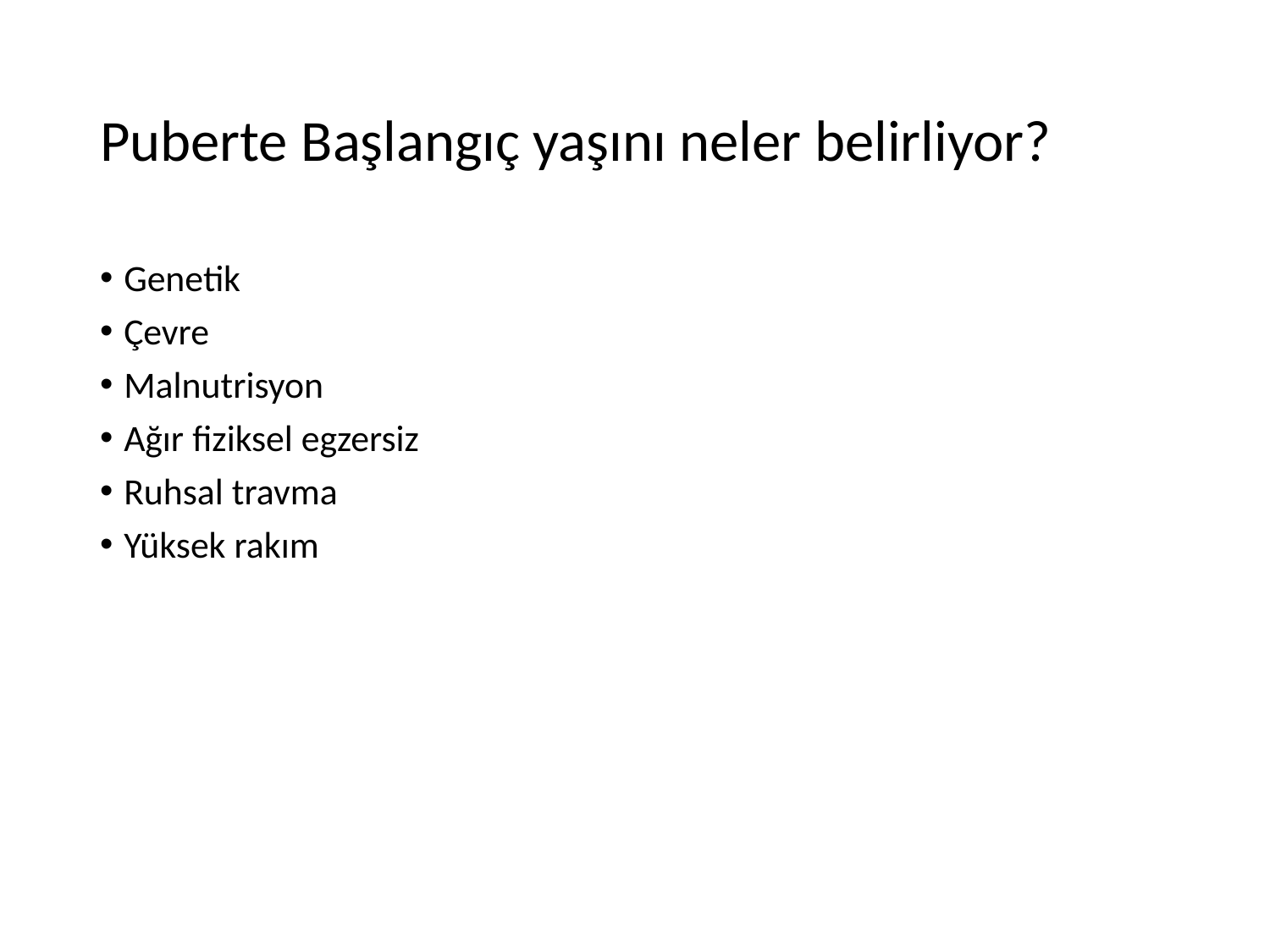

# Puberte Başlangıç yaşını neler belirliyor?
Genetik
Çevre
Malnutrisyon
Ağır fiziksel egzersiz
Ruhsal travma
Yüksek rakım